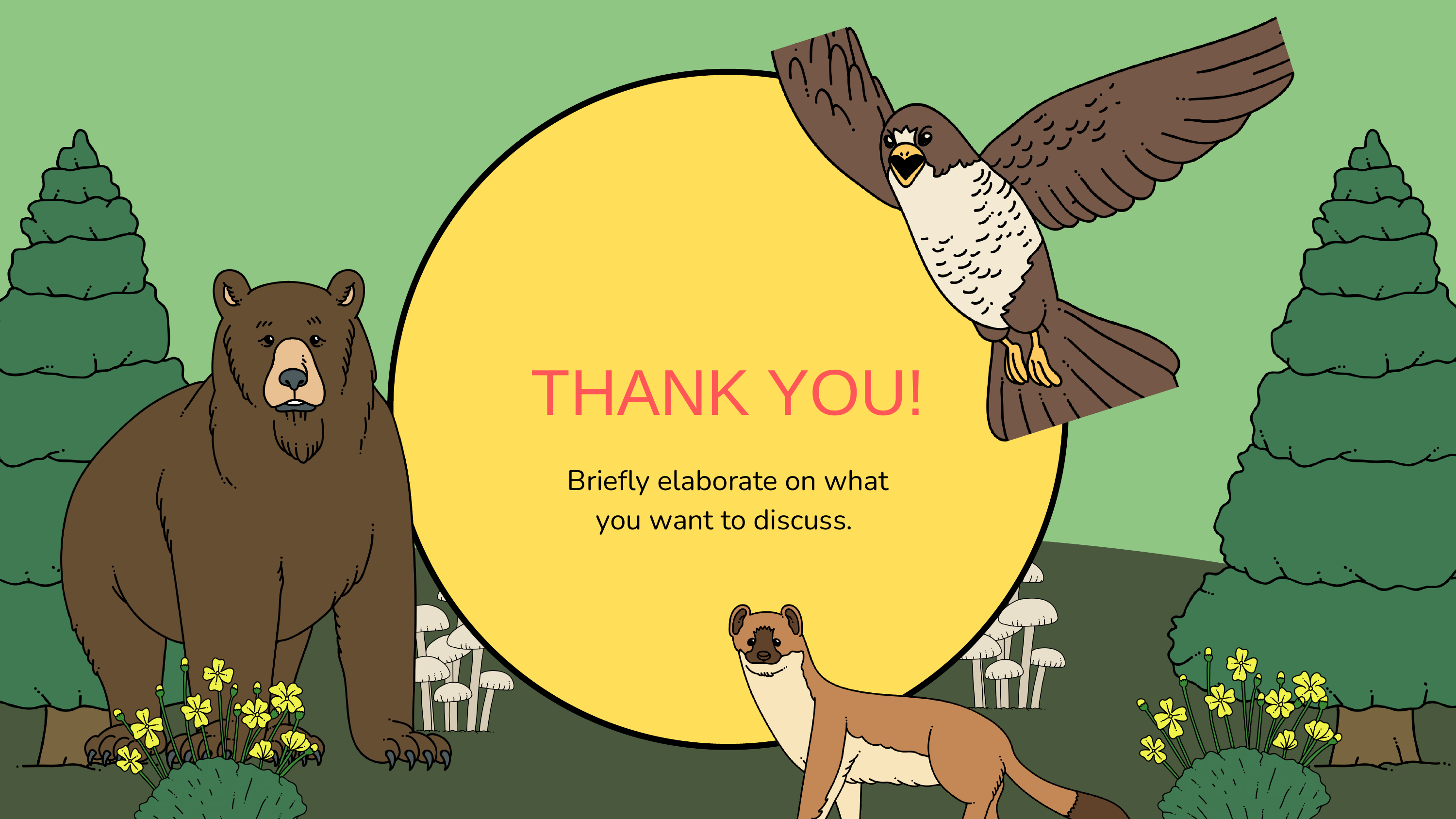

THANK YOU!
Briefly elaborate on what you want to discuss.